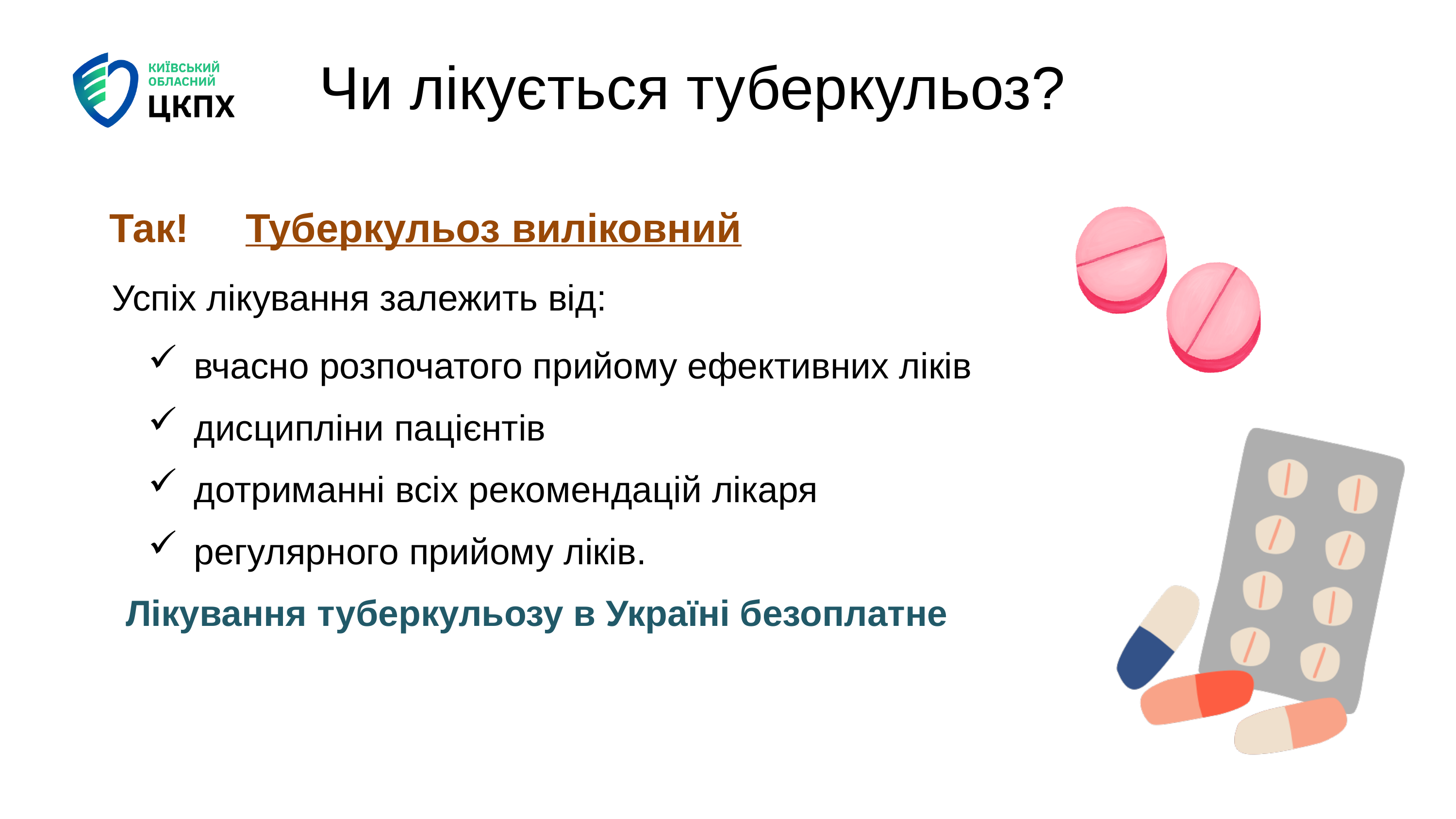

Чи лікується туберкульоз?

   Так!     Туберкульоз виліковний
Успіх лікування залежить від:
вчасно розпочатого прийому ефективних ліків
дисципліни пацієнтів
дотриманні всіх рекомендацій лікаря
регулярного прийому ліків.
     Лікування туберкульозу в Україні безоплатне